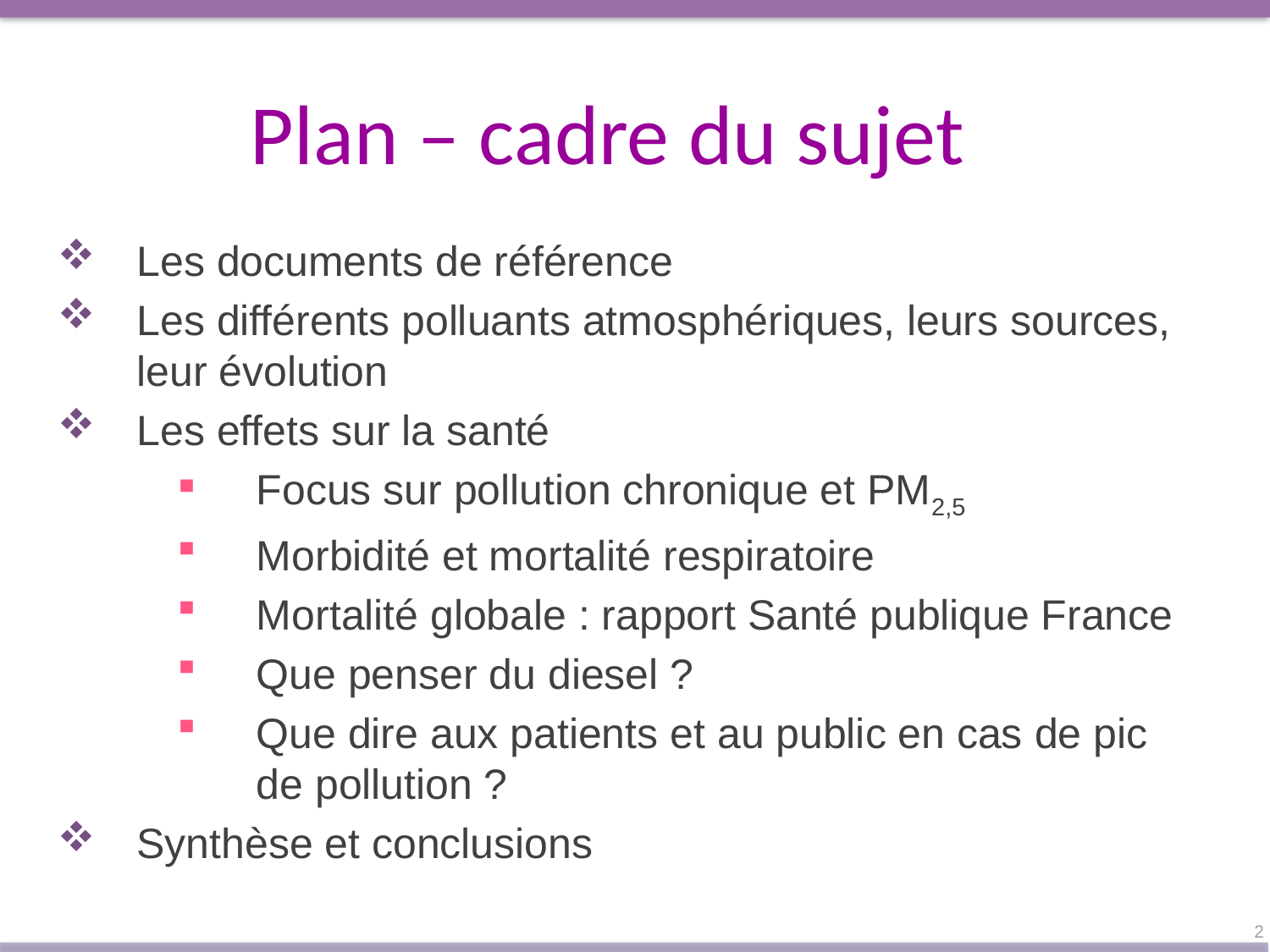

Plan – cadre du sujet
Les documents de référence
Les différents polluants atmosphériques, leurs sources, leur évolution
Les effets sur la santé
Focus sur pollution chronique et PM2,5
Morbidité et mortalité respiratoire
Mortalité globale : rapport Santé publique France
Que penser du diesel ?
Que dire aux patients et au public en cas de pic de pollution ?
Synthèse et conclusions